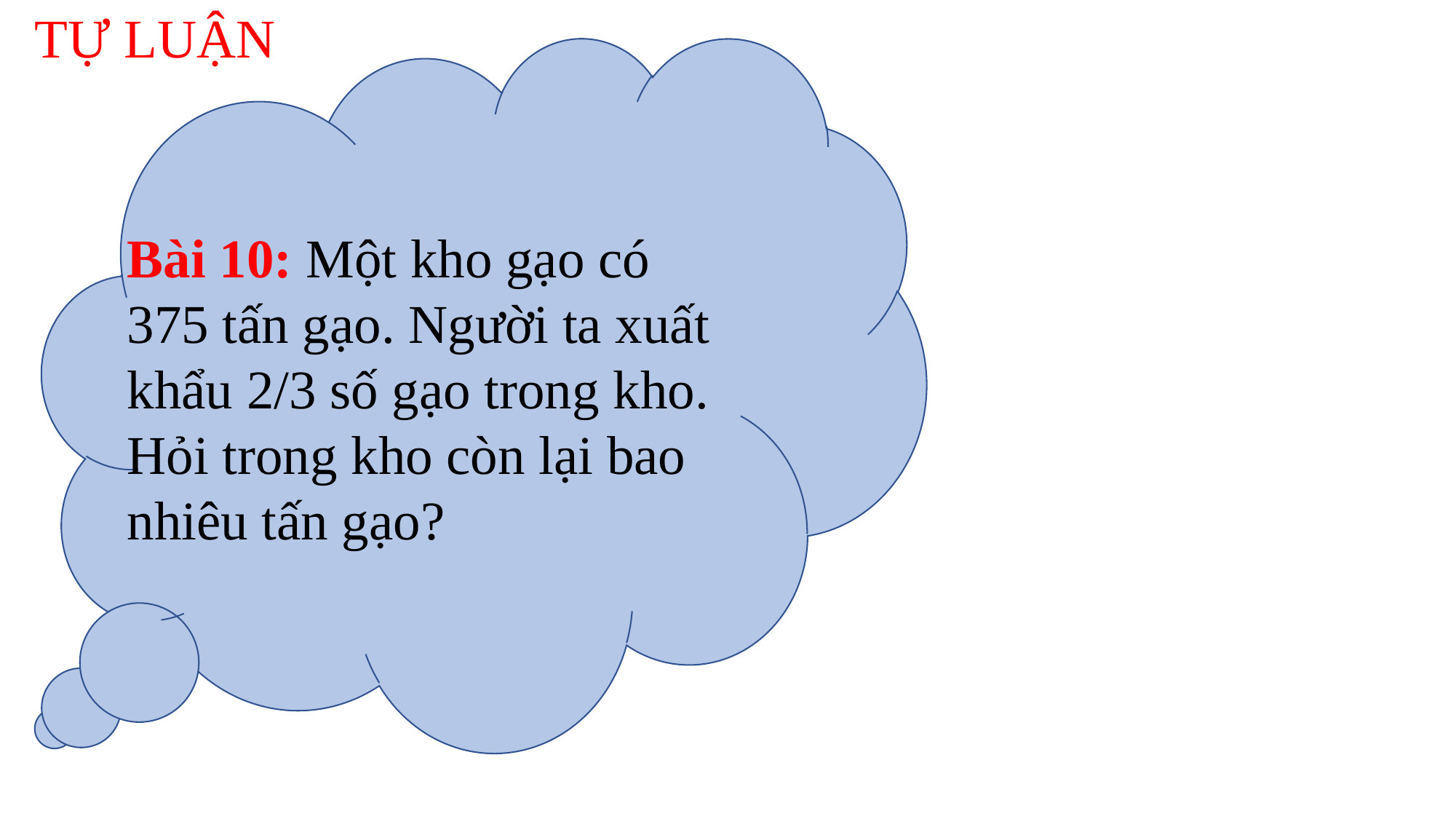

TỰ LUẬN

Bài 10: Một kho gạo có 375 tấn gạo. Người ta xuất khẩu 2/3 số gạo trong kho. Hỏi trong kho còn lại bao nhiêu tấn gạo?